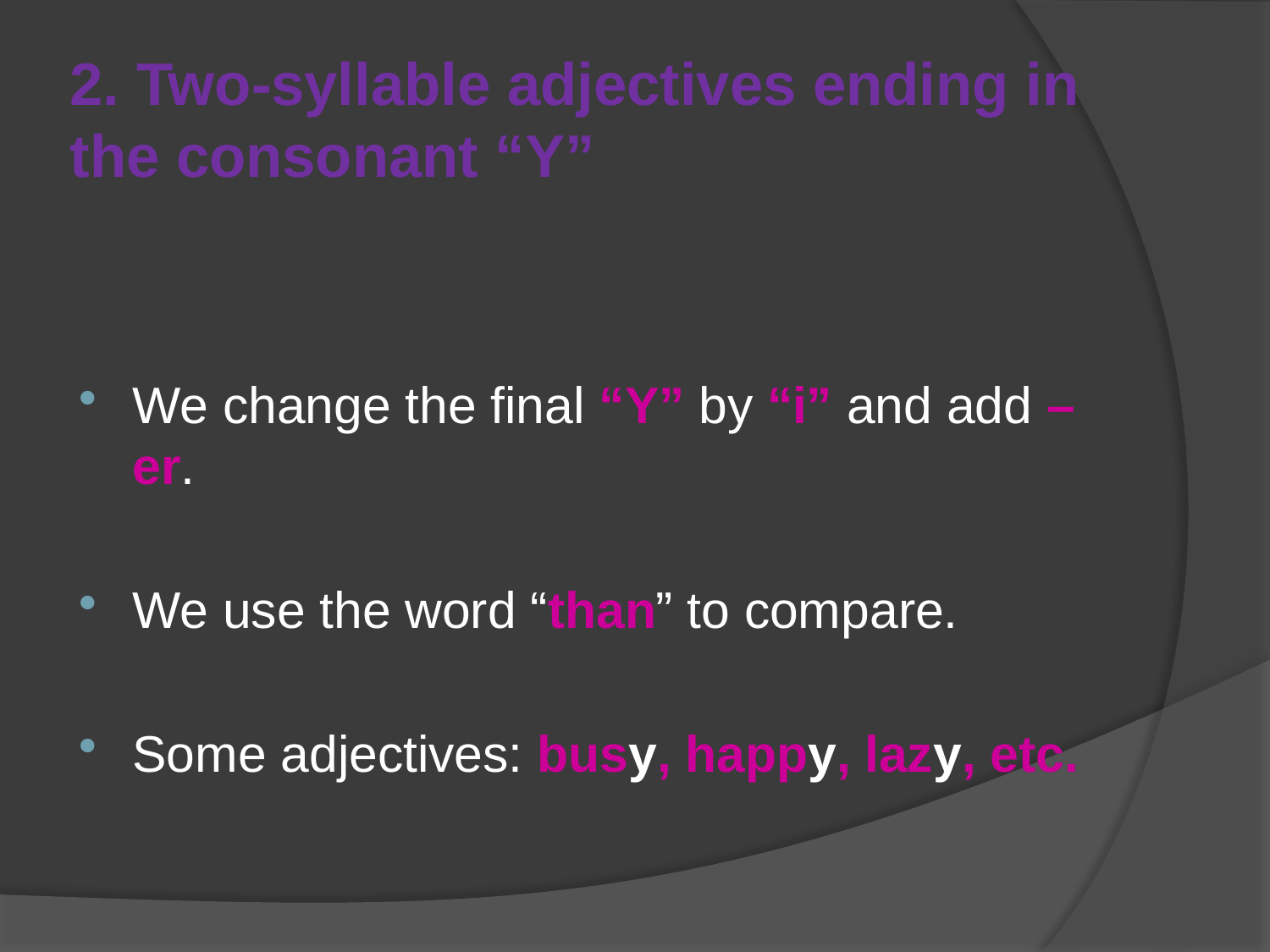

# 2. Two-syllable adjectives ending in the consonant “Y”

We change the final “Y” by “i” and add –er.

We use the word “than” to compare.

Some adjectives: busy, happy, lazy, etc.